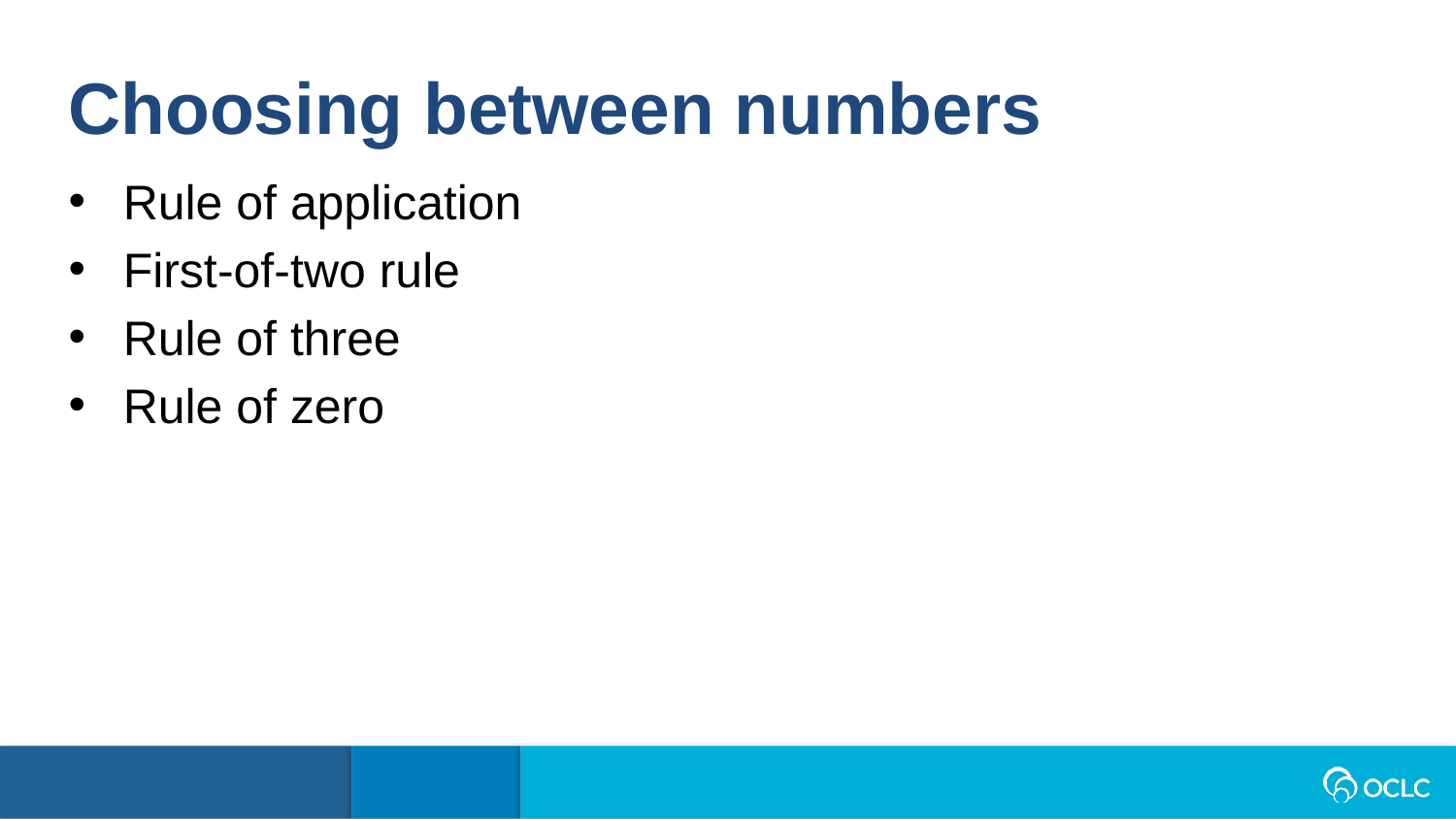

Choosing between numbers
Rule of application
First-of-two rule
Rule of three
Rule of zero